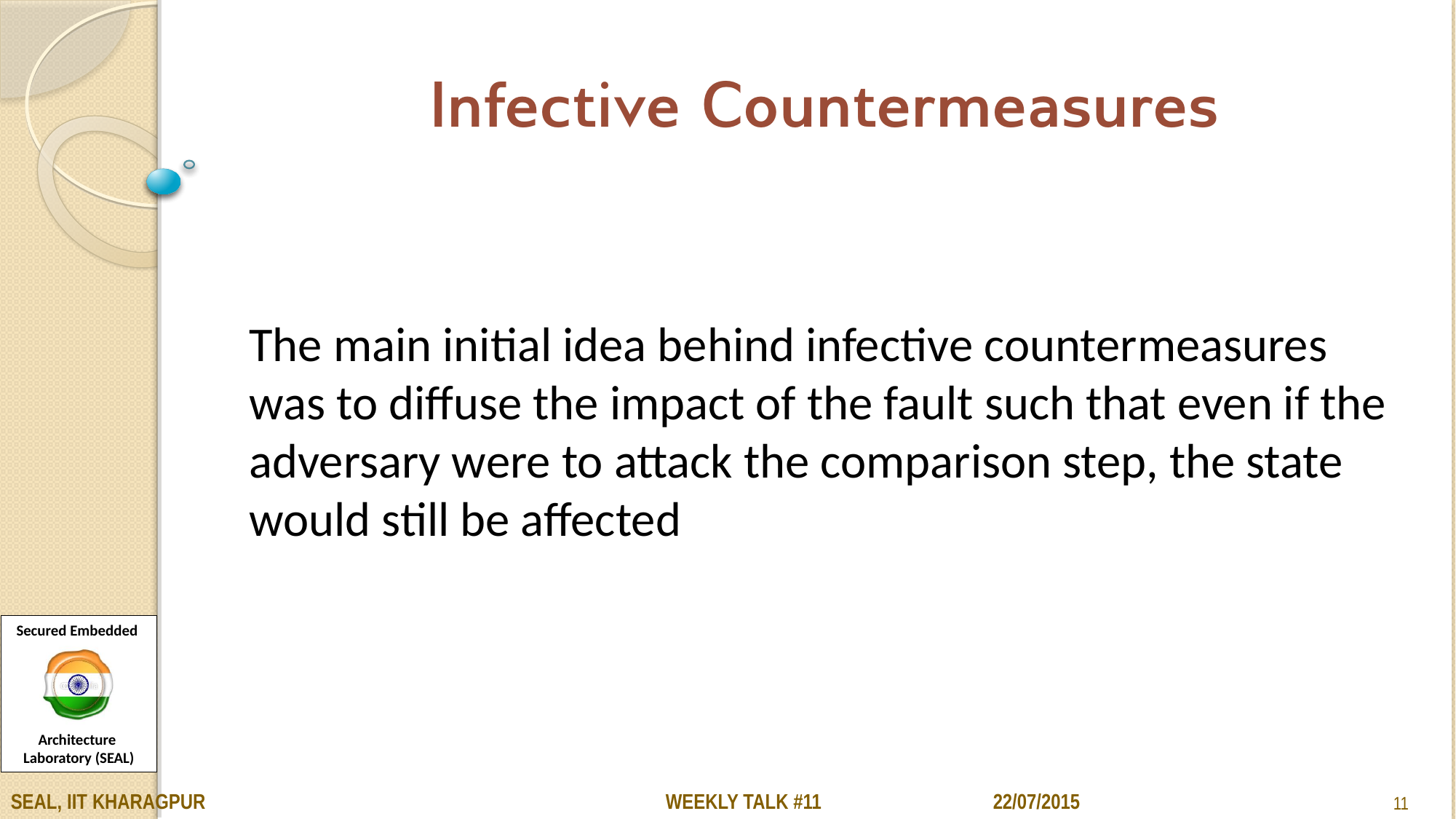

# Infective Countermeasures

The main initial idea behind infective countermeasures was to diffuse the impact of the fault such that even if the adversary were to attack the comparison step, the state would still be affected